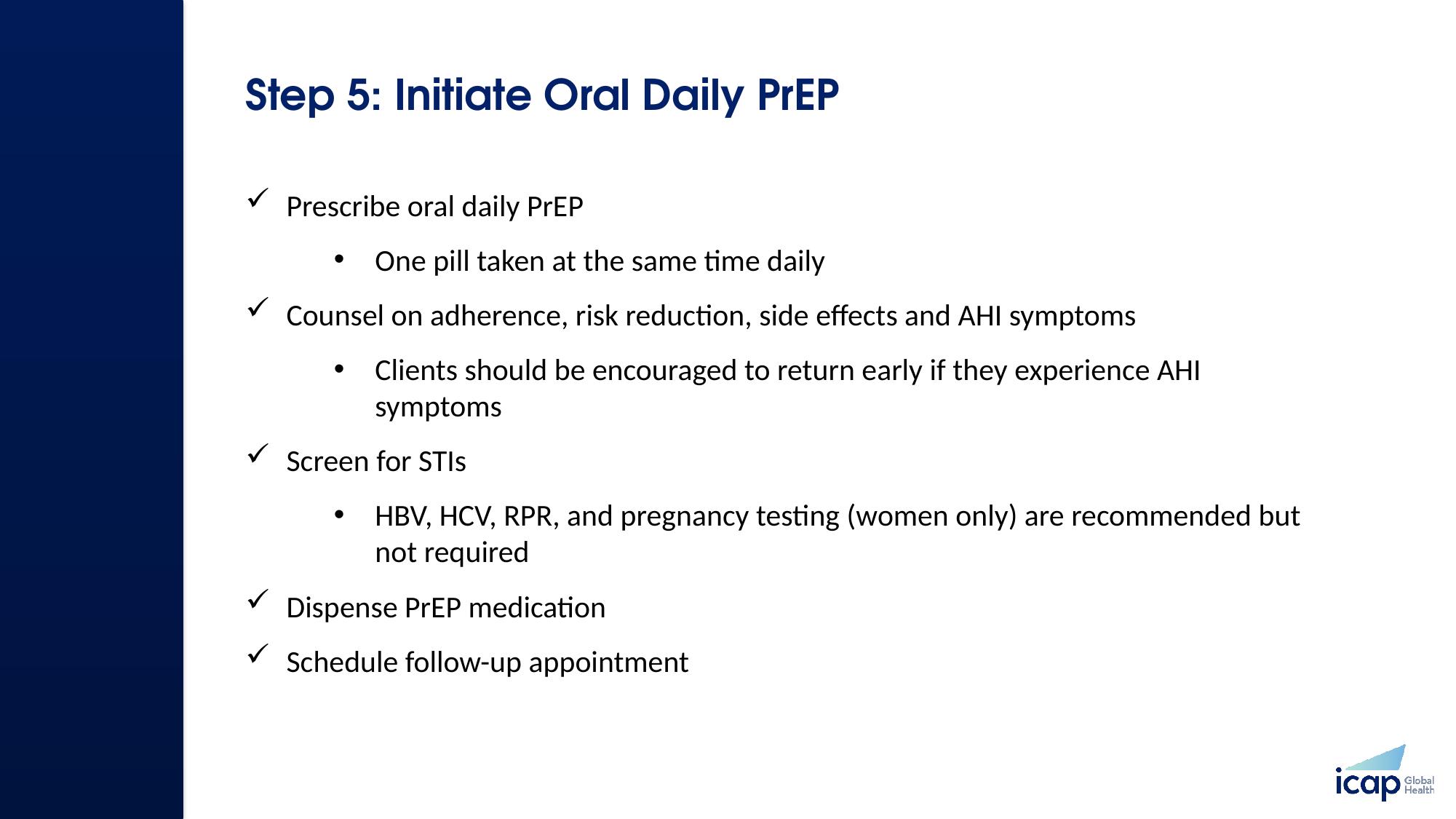

# Step 5: Initiate Oral Daily PrEP
Prescribe oral daily PrEP
One pill taken at the same time daily
Counsel on adherence, risk reduction, side effects and AHI symptoms ​
Clients should be encouraged to return early if they experience AHI symptoms
Screen for STIs
HBV, HCV, RPR, and pregnancy testing (women only) are recommended but not required
Dispense PrEP medication ​
Schedule follow-up appointment​